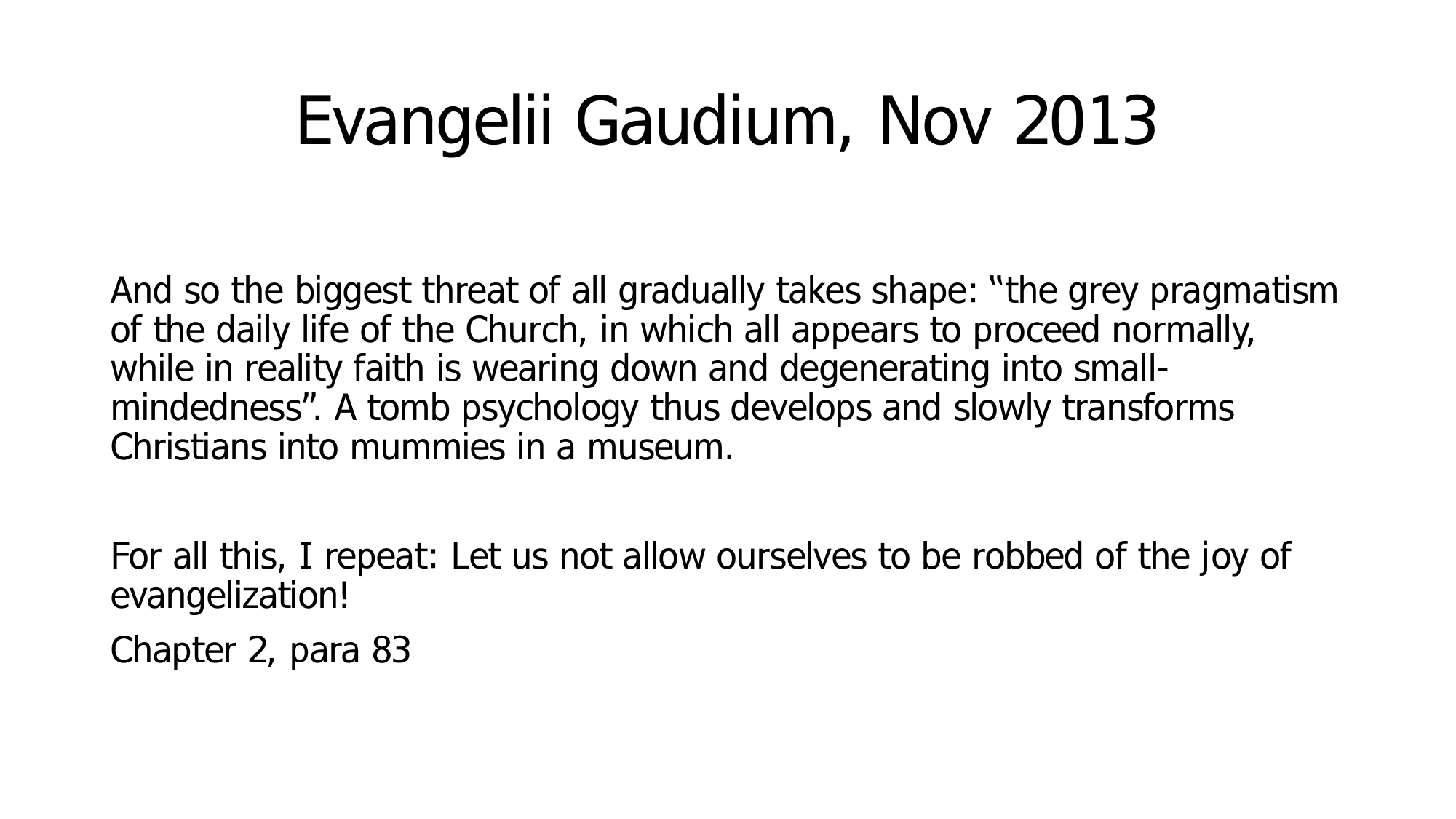

# Evangelii Gaudium, Nov 2013

And so the biggest threat of all gradually takes shape: “the grey pragmatism of the daily life of the Church, in which all appears to proceed normally, while in reality faith is wearing down and degenerating into small-mindedness”. A tomb psychology thus develops and slowly transforms Christians into mummies in a museum.

For all this, I repeat: Let us not allow ourselves to be robbed of the joy of evangelization!
Chapter 2, para 83